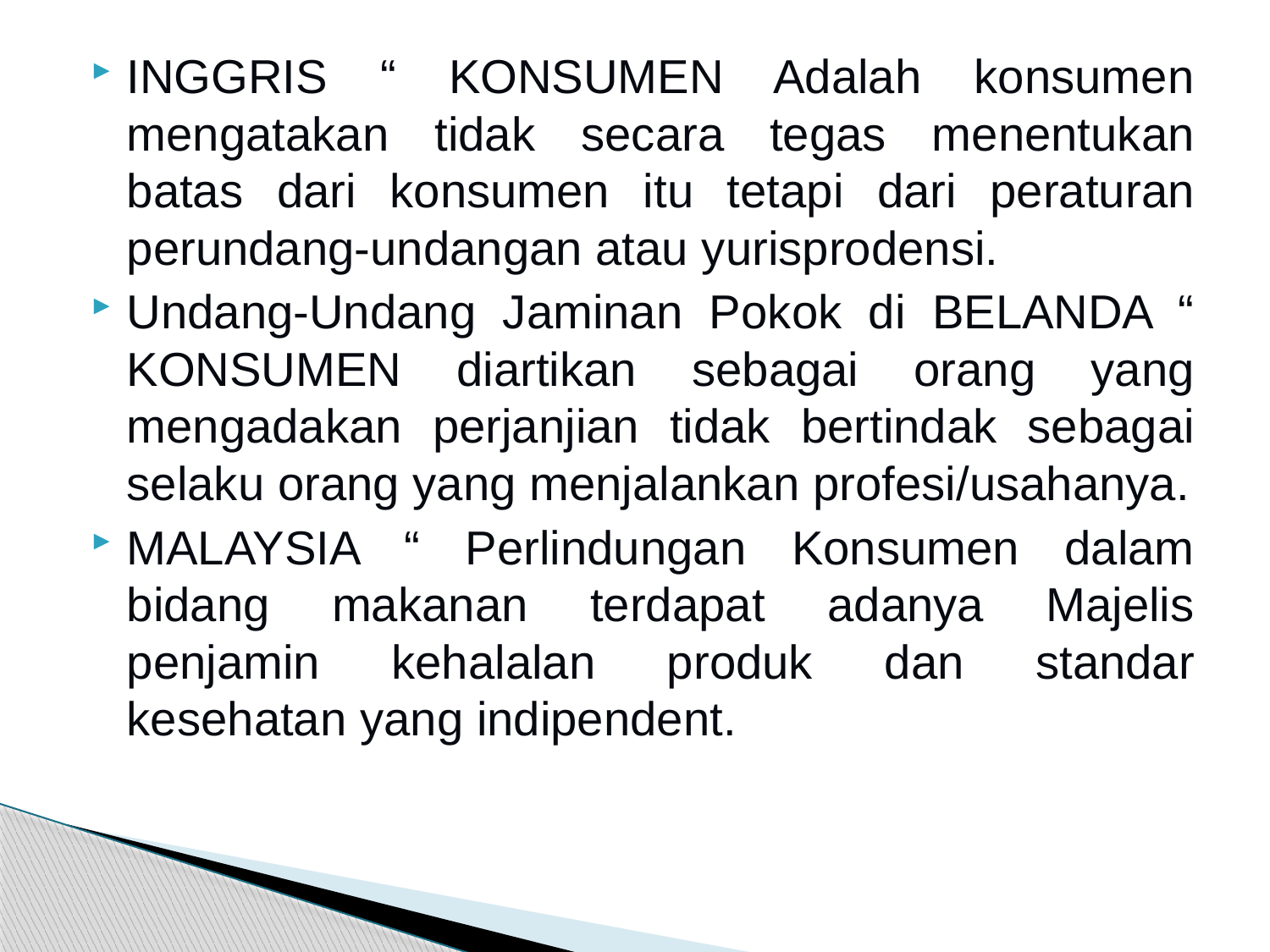

INGGRIS “ KONSUMEN Adalah konsumen mengatakan tidak secara tegas menentukan batas dari konsumen itu tetapi dari peraturan perundang-undangan atau yurisprodensi.
Undang-Undang Jaminan Pokok di BELANDA “ KONSUMEN diartikan sebagai orang yang mengadakan perjanjian tidak bertindak sebagai selaku orang yang menjalankan profesi/usahanya.
MALAYSIA “ Perlindungan Konsumen dalam bidang makanan terdapat adanya Majelis penjamin kehalalan produk dan standar kesehatan yang indipendent.